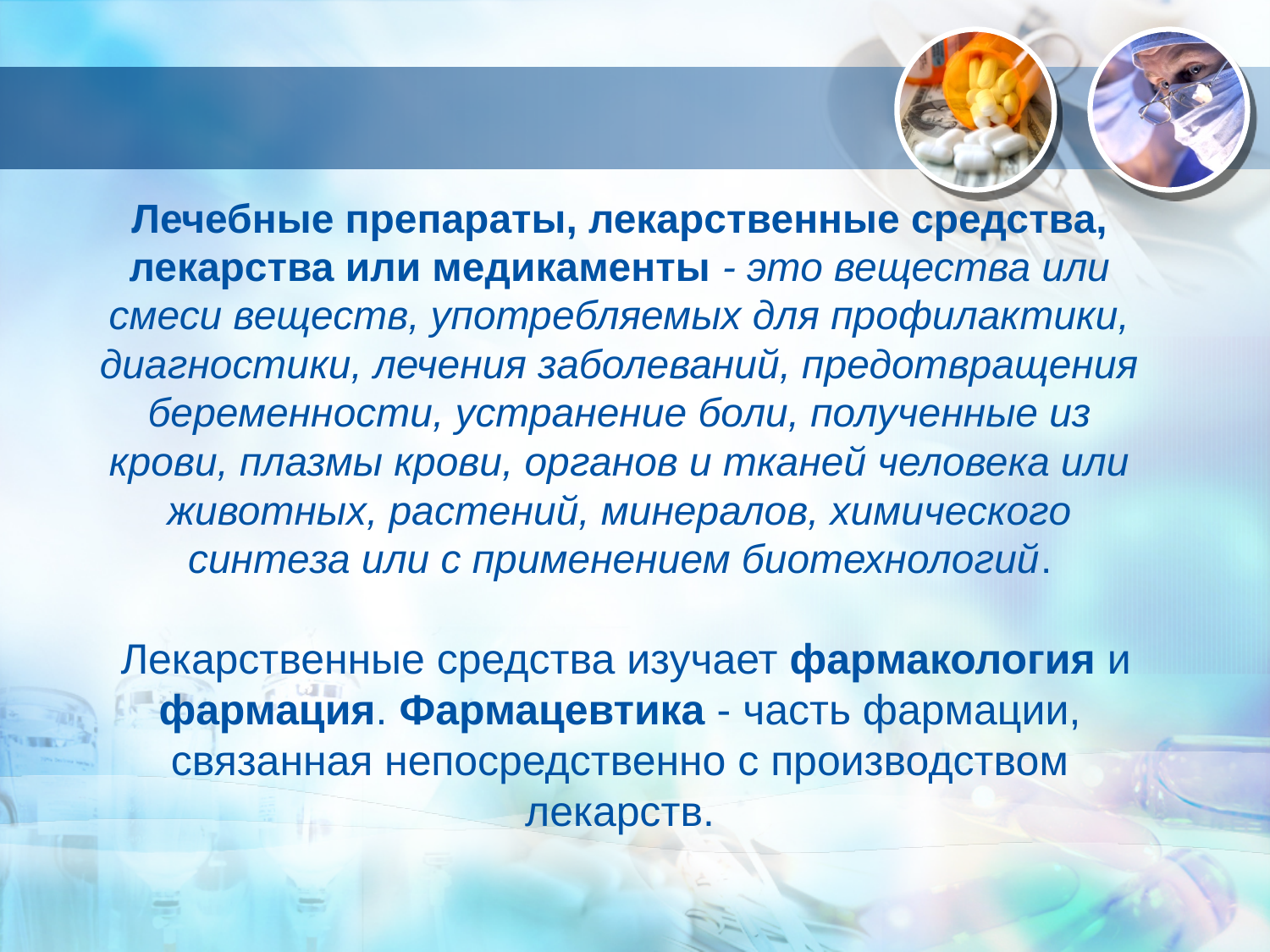

Лечебные препараты, лекарственные средства, лекарства или медикаменты - это вещества или смеси веществ, употребляемых для профилактики, диагностики, лечения заболеваний, предотвращения беременности, устранение боли, полученные из крови, плазмы крови, органов и тканей человека или животных, растений, минералов, химического синтеза или с применением биотехнологий.

 Лекарственные средства изучает фармакология и фармация. Фармацевтика - часть фармации, связанная непосредственно с производством лекарств.